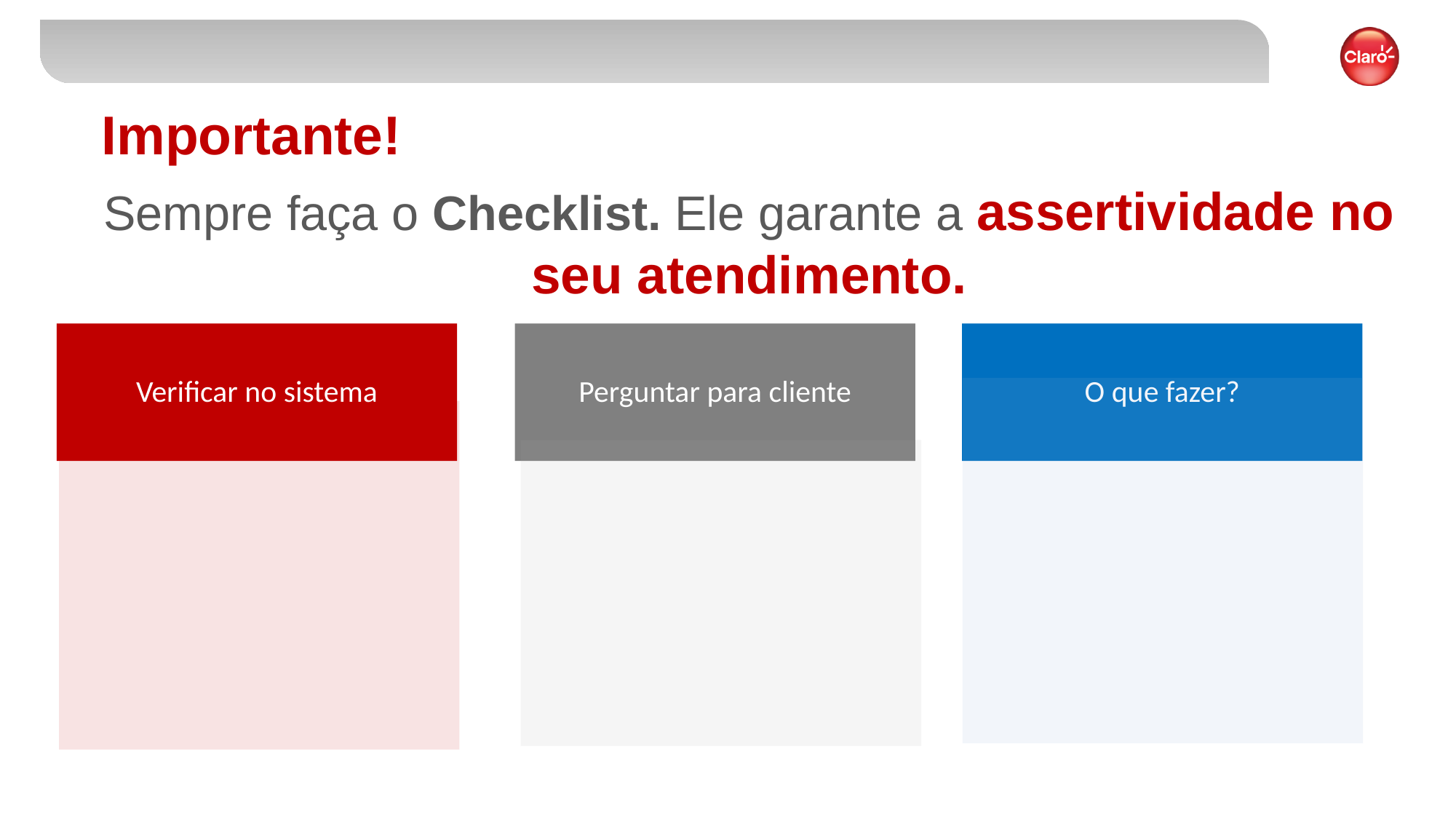

Importante!
Sempre faça o Checklist. Ele garante a assertividade no seu atendimento.
Perguntar para cliente
Verificar no sistema

O que fazer?